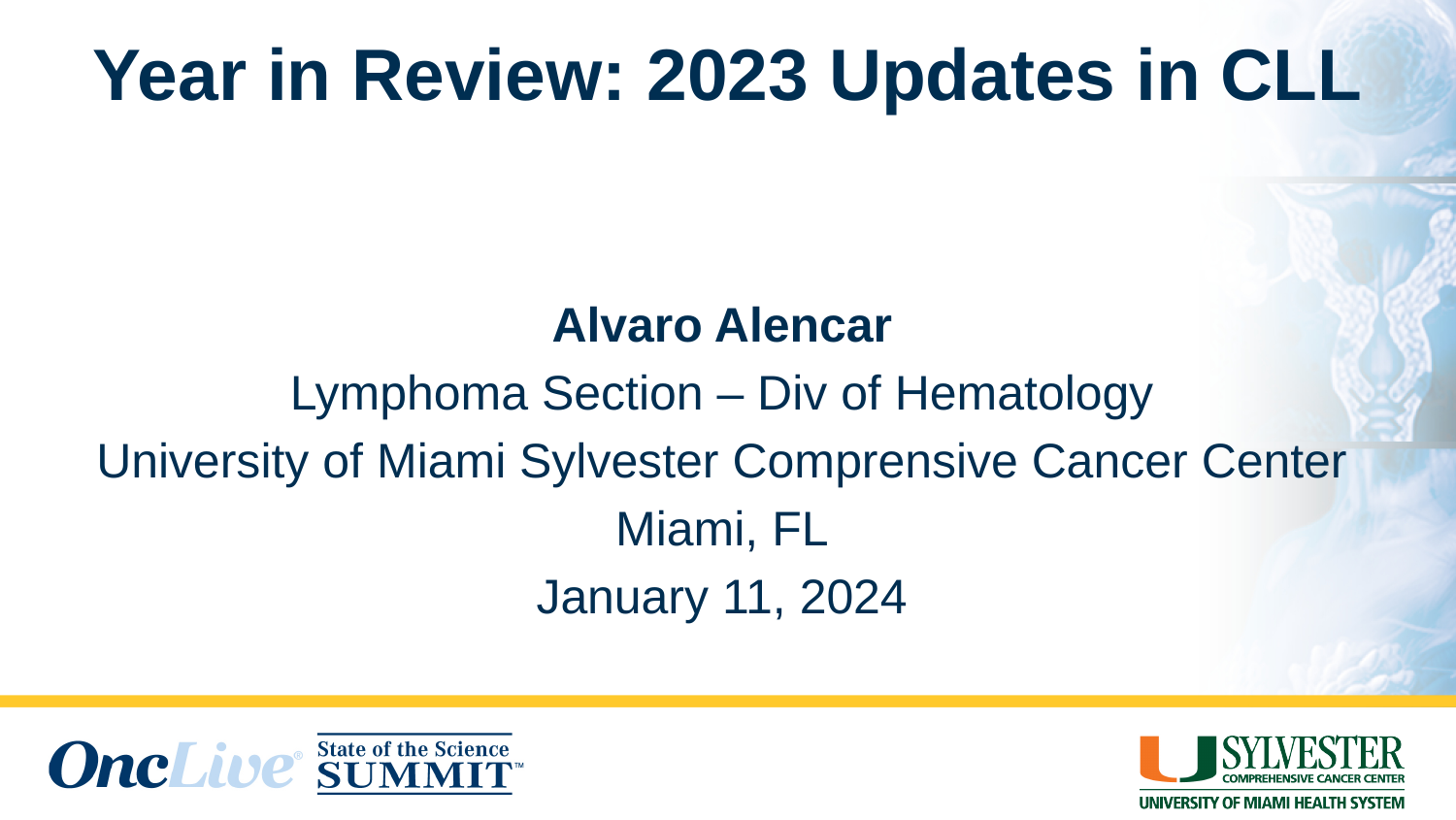

# Year in Review: 2023 Updates in CLL
Alvaro Alencar
Lymphoma Section – Div of Hematology
University of Miami Sylvester Comprensive Cancer Center
Miami, FL
January 11, 2024